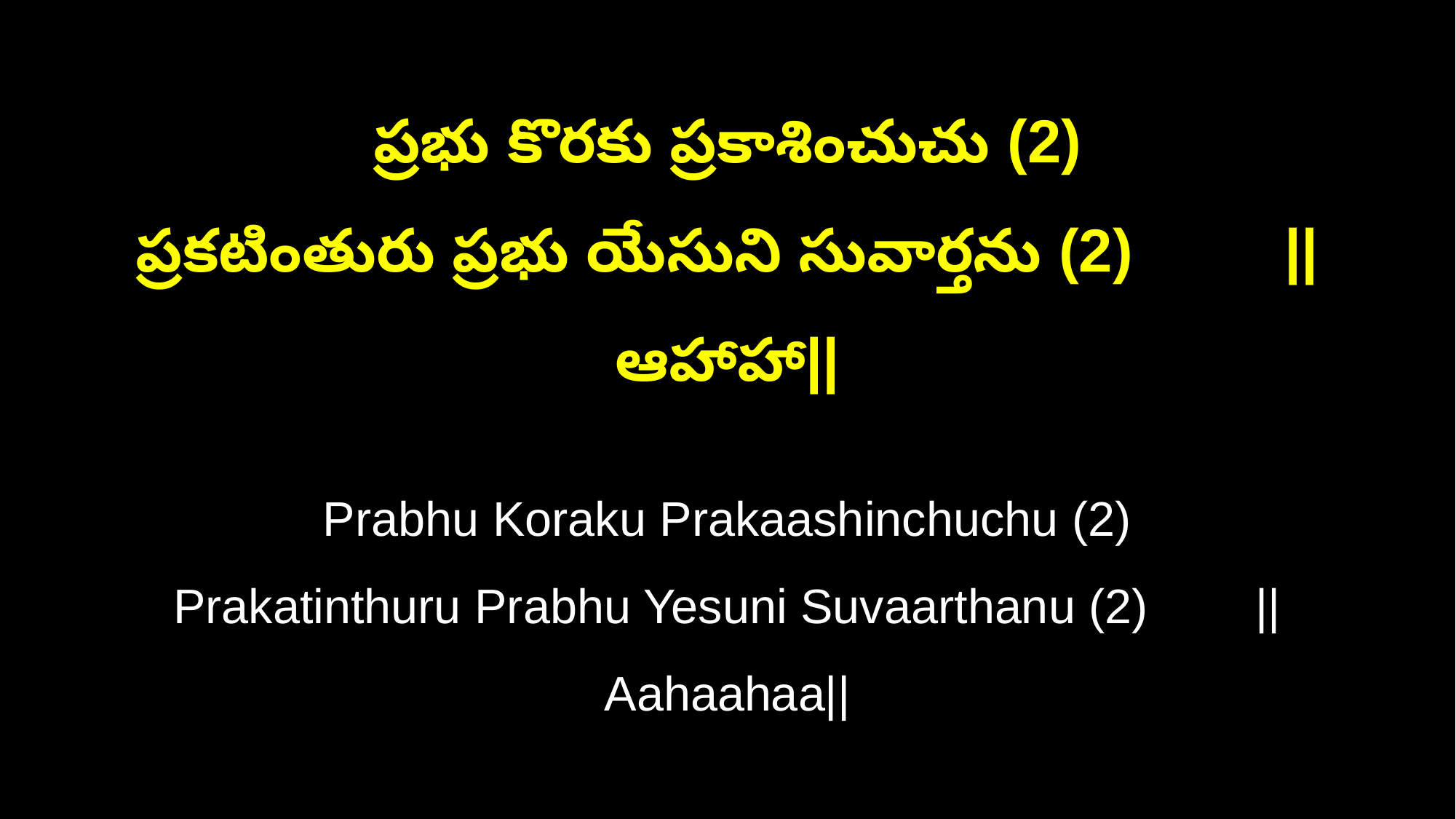

ప్రభు కొరకు ప్రకాశించుచు (2)
ప్రకటింతురు ప్రభు యేసుని సువార్తను (2)         ||ఆహాహా||
Prabhu Koraku Prakaashinchuchu (2)
Prakatinthuru Prabhu Yesuni Suvaarthanu (2)        ||Aahaahaa||